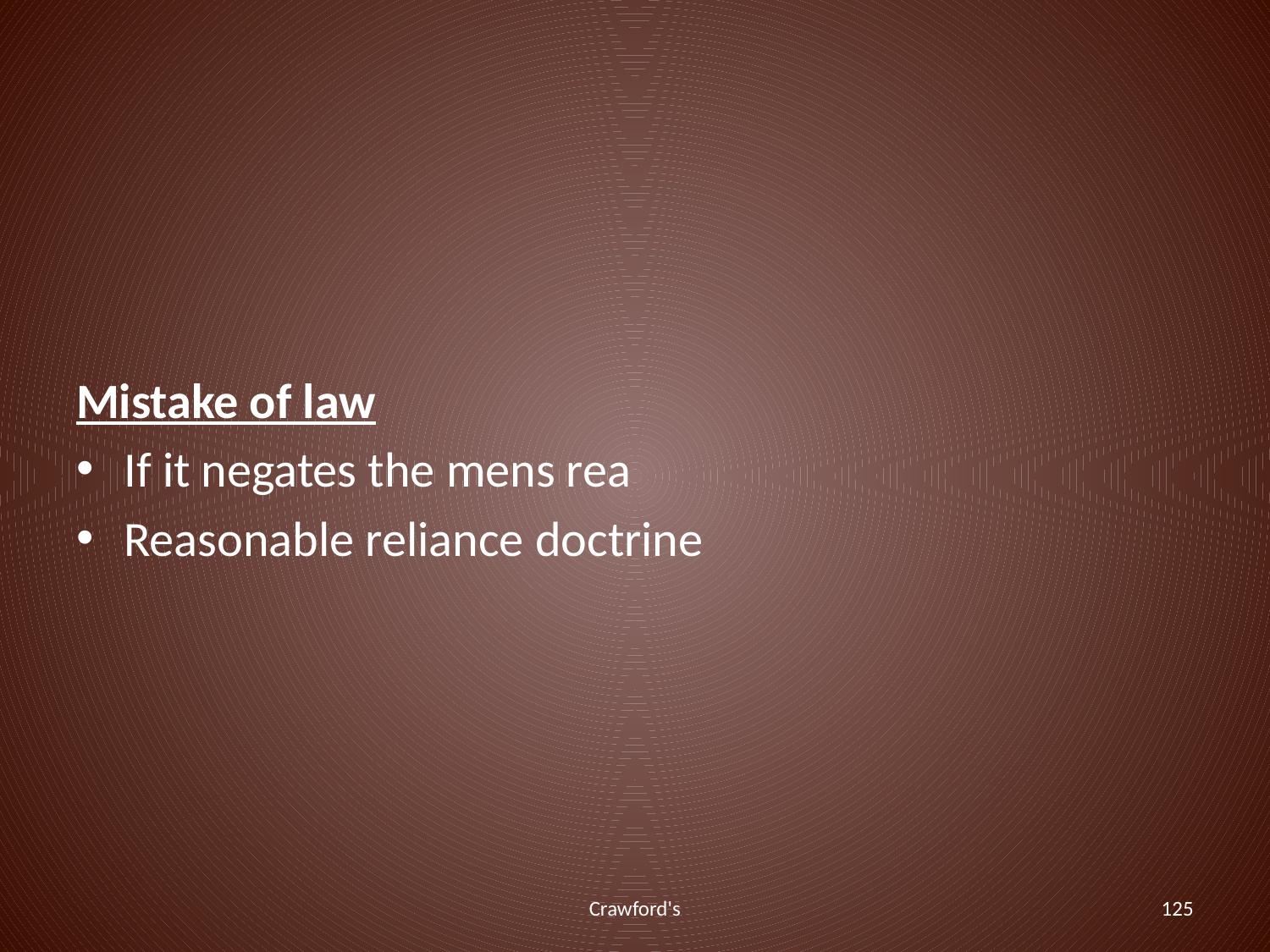

#
Mistake of law
If it negates the mens rea
Reasonable reliance doctrine
Crawford's
125